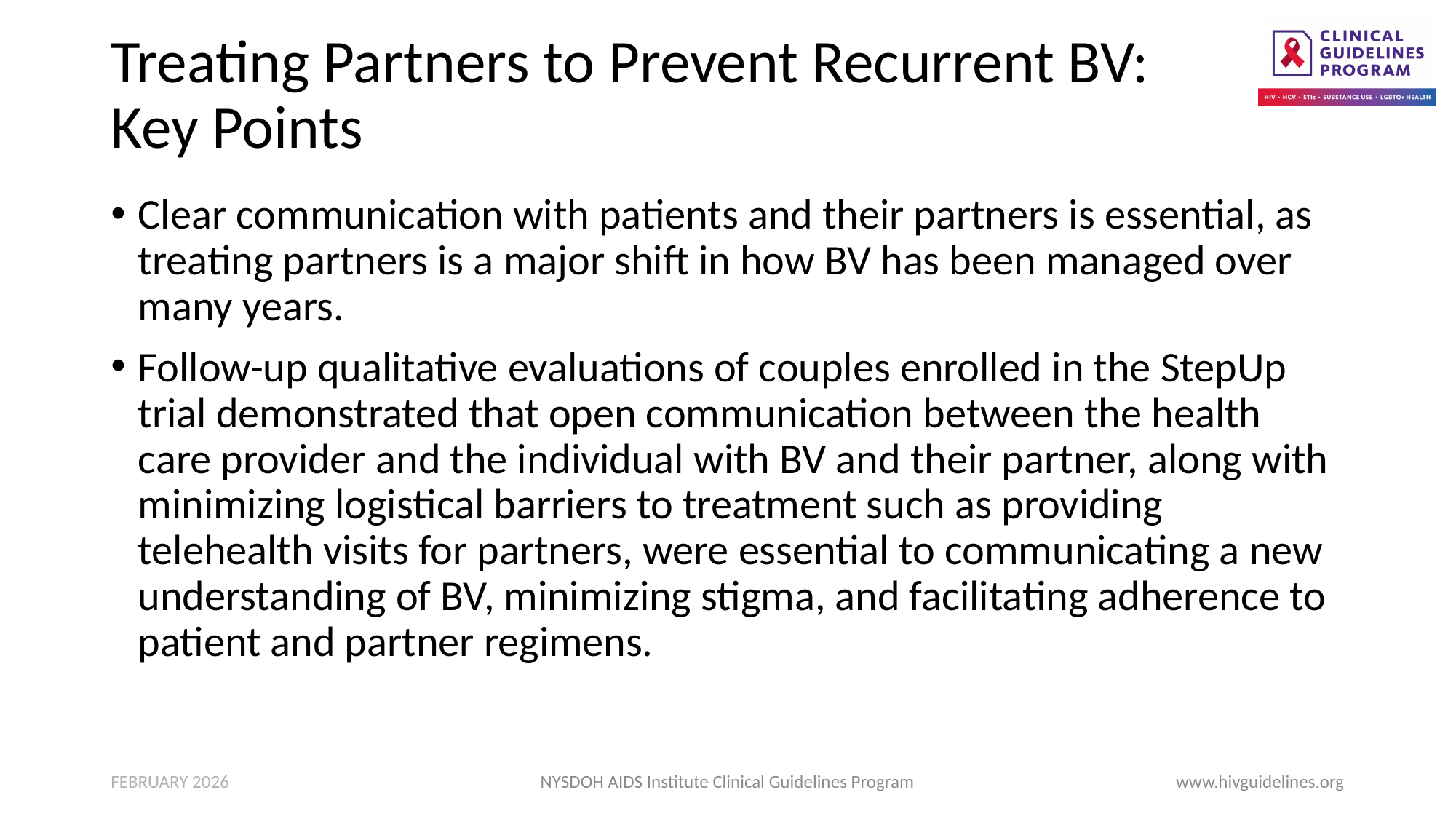

# Treating Partners to Prevent Recurrent BV: Key Points
Clear communication with patients and their partners is essential, as treating partners is a major shift in how BV has been managed over many years.
Follow-up qualitative evaluations of couples enrolled in the StepUp trial demonstrated that open communication between the health care provider and the individual with BV and their partner, along with minimizing logistical barriers to treatment such as providing telehealth visits for partners, were essential to communicating a new understanding of BV, minimizing stigma, and facilitating adherence to patient and partner regimens.
FEBRUARY 2026
NYSDOH AIDS Institute Clinical Guidelines Program
www.hivguidelines.org